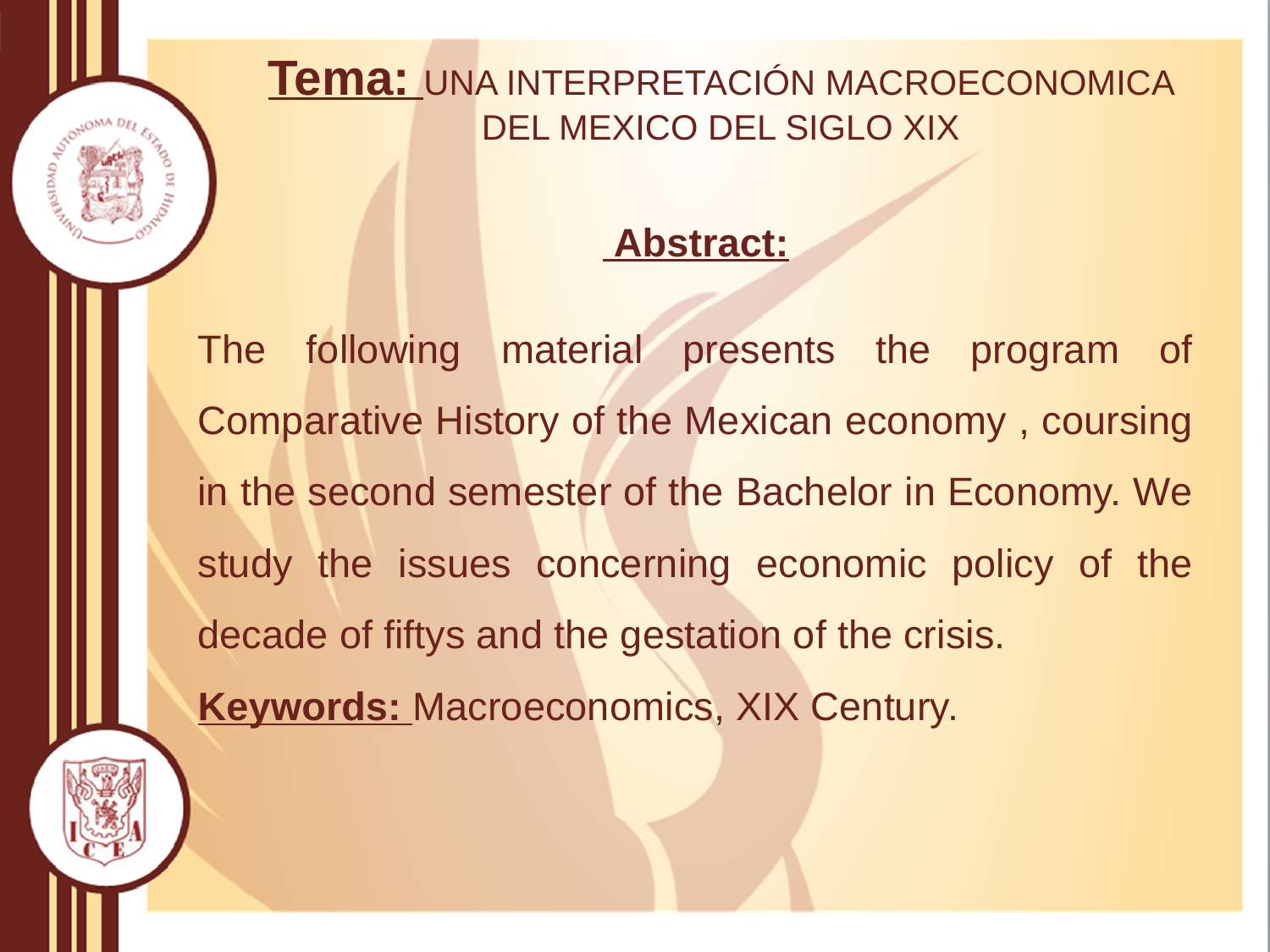

# Tema: UNA INTERPRETACIÓN MACROECONOMICA DEL MEXICO DEL SIGLO XIX
 Abstract:

The following material presents the program of Comparative History of the Mexican economy , coursing in the second semester of the Bachelor in Economy. We study the issues concerning economic policy of the decade of fiftys and the gestation of the crisis.

Keywords: Macroeconomics, XIX Century.